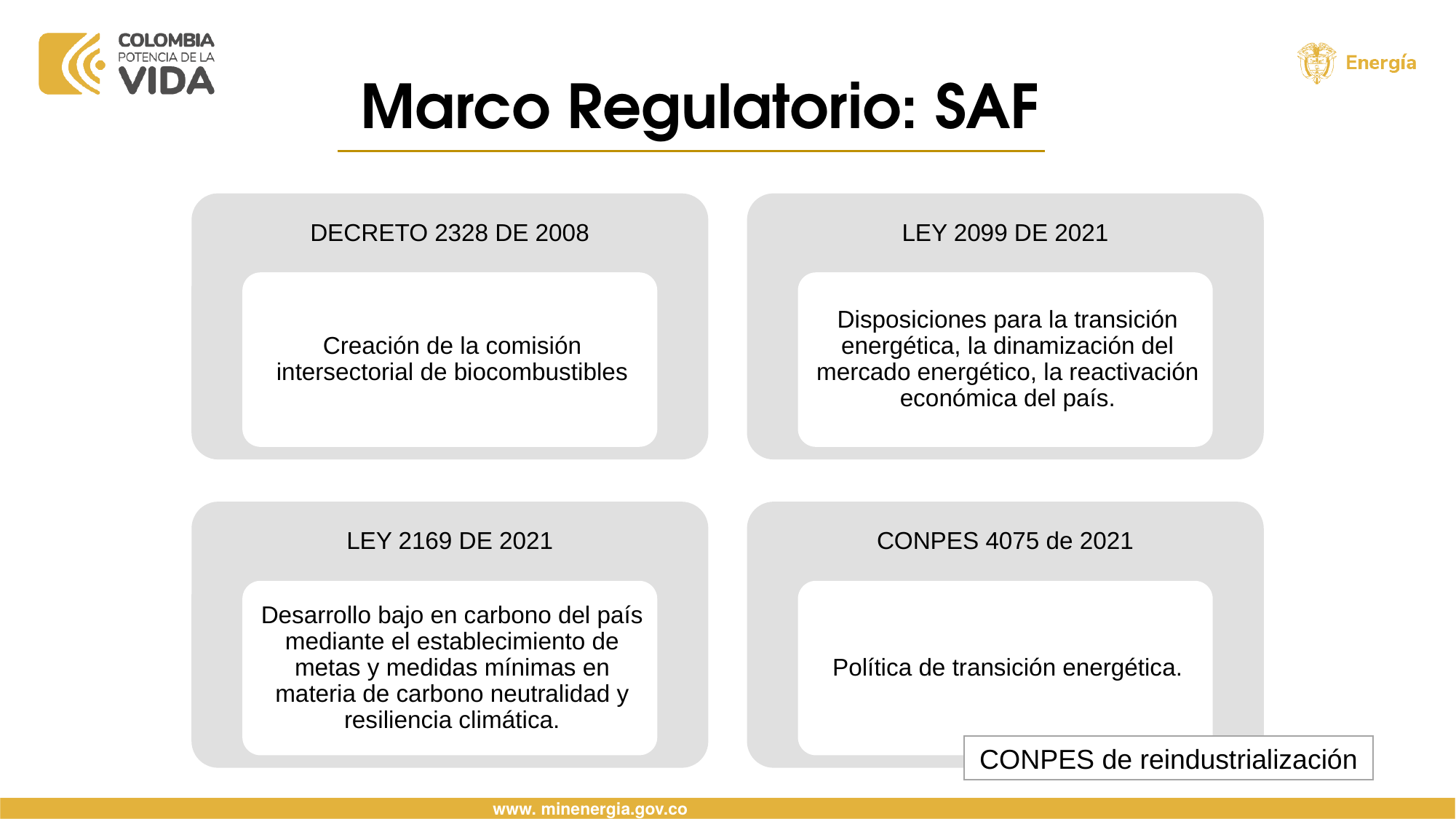

Marco Regulatorio: SAF
DECRETO 2328 DE 2008
Creación de la comisión intersectorial de biocombustibles
LEY 2099 DE 2021
Disposiciones para la transición energética, la dinamización del mercado energético, la reactivación económica del país.
LEY 2169 DE 2021
Desarrollo bajo en carbono del país mediante el establecimiento de metas y medidas mínimas en materia de carbono neutralidad y resiliencia climática.
CONPES 4075 de 2021
Política de transición energética.
CONPES de reindustrialización
www. minenergia.gov.co